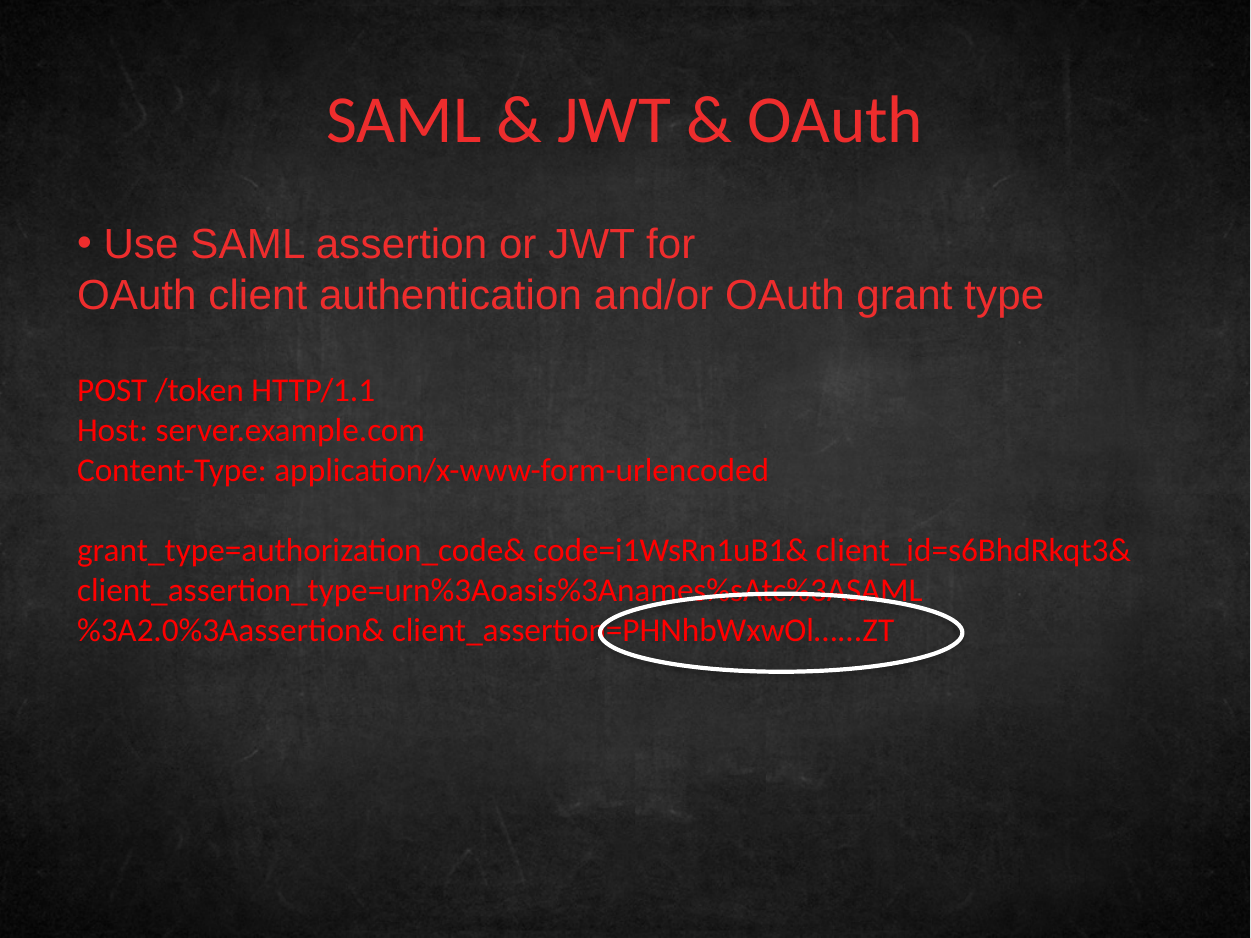

SAML & JWT & OAuth
 Use SAML assertion or JWT for
OAuth client authentication and/or OAuth grant type

POST /token HTTP/1.1
Host: server.example.com
Content-Type: application/x-www-form-urlencoded

grant_type=authorization_code& code=i1WsRn1uB1& client_id=s6BhdRkqt3& client_assertion_type=urn%3Aoasis%3Anames%sAtc%3ASAML%3A2.0%3Aassertion& client_assertion=PHNhbWxwOl…...ZT